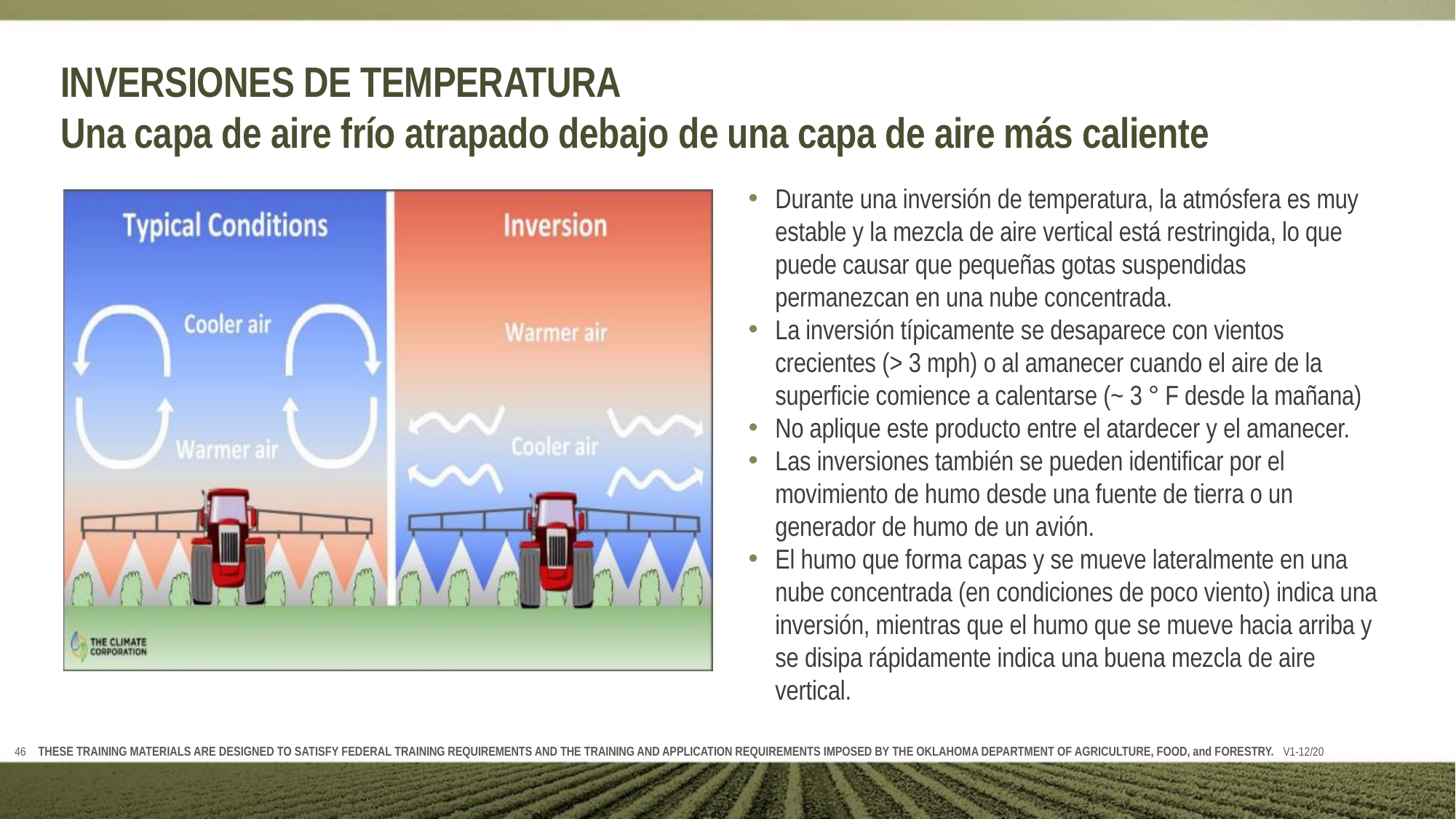

# INVERSIONES DE TEMPERATURA Una capa de aire frío atrapado debajo de una capa de aire más caliente
Durante una inversión de temperatura, la atmósfera es muy estable y la mezcla de aire vertical está restringida, lo que puede causar que pequeñas gotas suspendidas permanezcan en una nube concentrada.
La inversión típicamente se desaparece con vientos crecientes (> 3 mph) o al amanecer cuando el aire de la superficie comience a calentarse (~ 3 ° F desde la mañana)
No aplique este producto entre el atardecer y el amanecer.
Las inversiones también se pueden identificar por el movimiento de humo desde una fuente de tierra o un generador de humo de un avión.
El humo que forma capas y se mueve lateralmente en una nube concentrada (en condiciones de poco viento) indica una inversión, mientras que el humo que se mueve hacia arriba y se disipa rápidamente indica una buena mezcla de aire vertical.

THESE TRAINING MATERIALS ARE DESIGNED TO SATISFY FEDERAL TRAINING REQUIREMENTS AND THE TRAINING AND APPLICATION REQUIREMENTS IMPOSED BY THE OKLAHOMA DEPARTMENT OF AGRICULTURE, FOOD, and FORESTRY.   V1-12/20
46